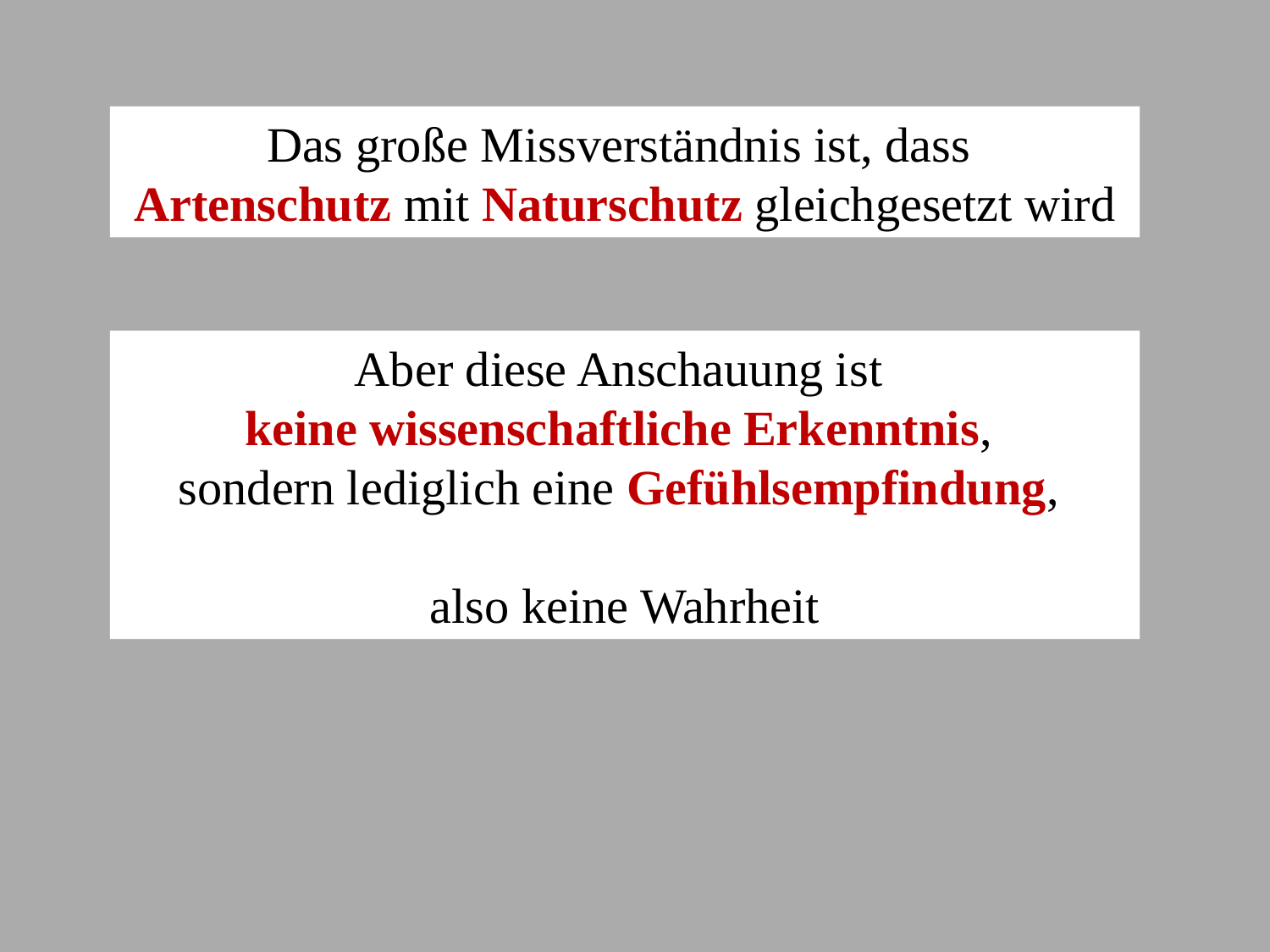

Das große Missverständnis ist, dass
Artenschutz mit Naturschutz gleichgesetzt wird
Aber diese Anschauung ist
keine wissenschaftliche Erkenntnis,
sondern lediglich eine Gefühlsempfindung,

also keine Wahrheit